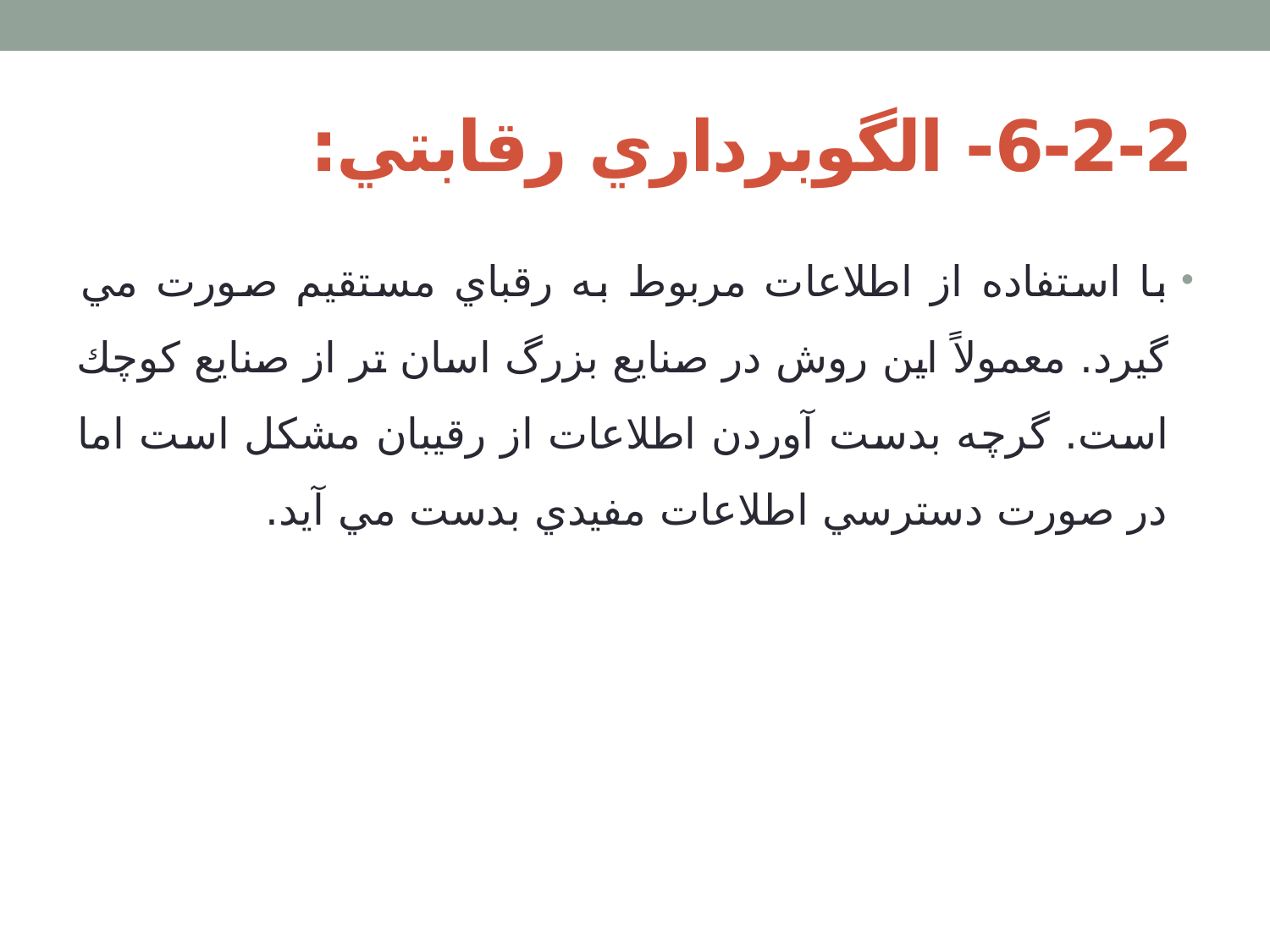

# 6-2-2- الگوبرداري رقابتي:
با استفاده از اطلاعات مربوط به رقباي مستقيم صورت مي گيرد. معمولاً اين روش در صنايع بزرگ اسان تر از صنايع كوچك است. گرچه بدست آوردن اطلاعات از رقيبان مشكل است اما در صورت دسترسي اطلاعات مفيدي بدست مي آيد.